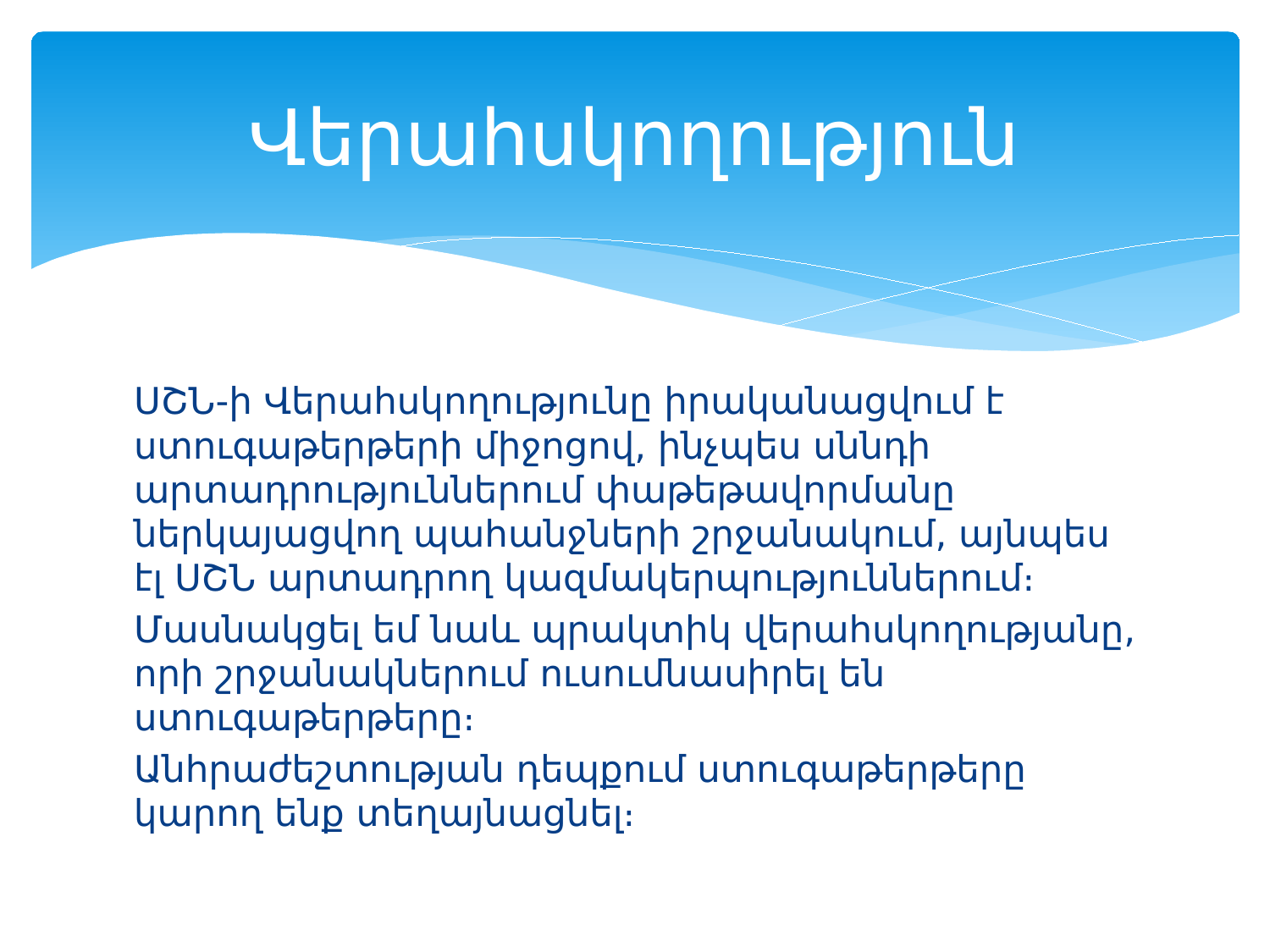

# Վերահսկողություն
ՍՇՆ-ի Վերահսկողությունը իրականացվում է ստուգաթերթերի միջոցով, ինչպես սննդի արտադրություններում փաթեթավորմանը ներկայացվող պահանջների շրջանակում, այնպես էլ ՍՇՆ արտադրող կազմակերպություններում։
Մասնակցել եմ նաև պրակտիկ վերահսկողությանը, որի շրջանակներում ուսումնասիրել են ստուգաթերթերը։
Անհրաժեշտության դեպքում ստուգաթերթերը կարող ենք տեղայնացնել։